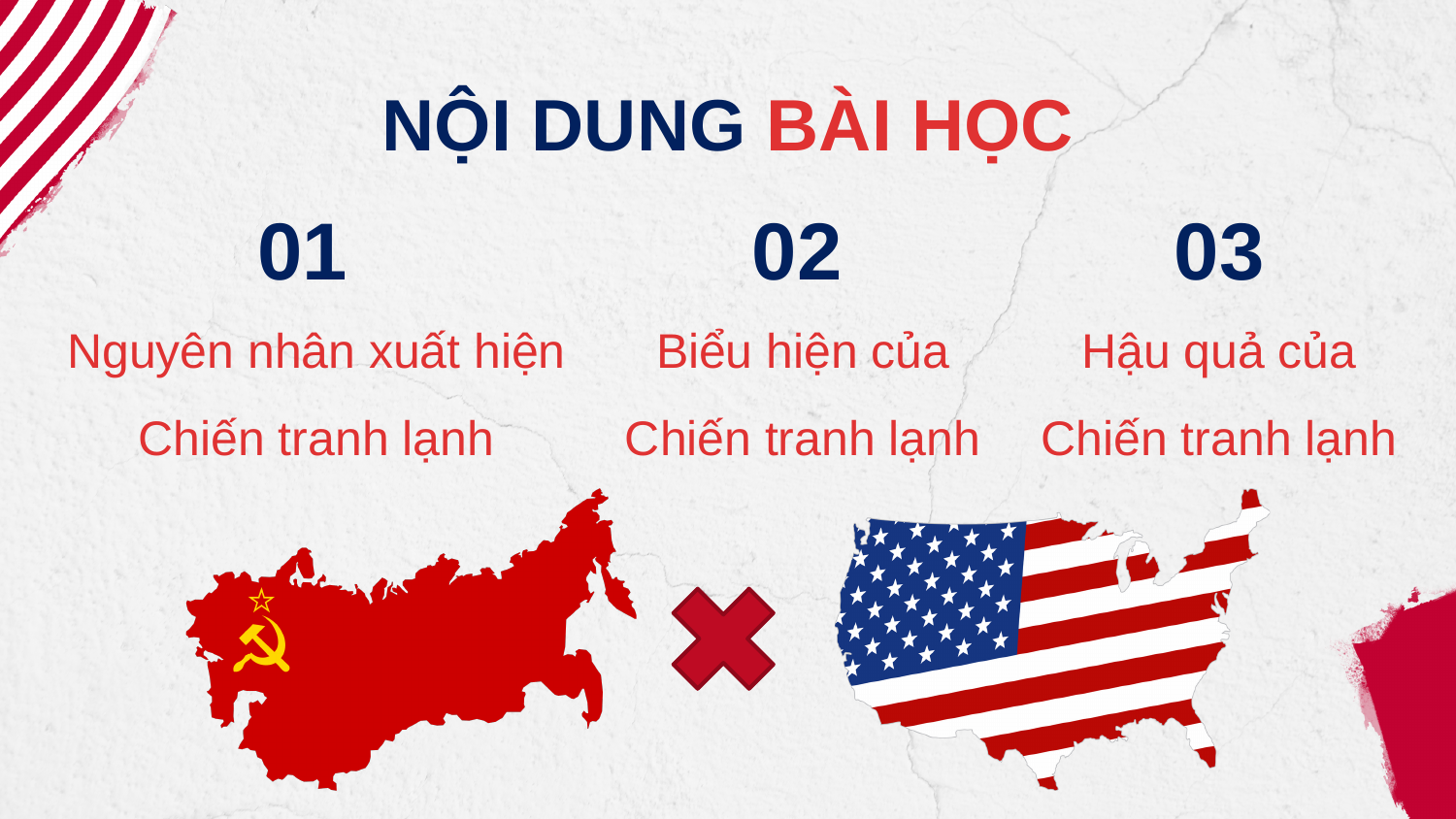

NỘI DUNG BÀI HỌC
01
Nguyên nhân xuất hiện Chiến tranh lạnh
02
Biểu hiện của Chiến tranh lạnh
03
Hậu quả của Chiến tranh lạnh